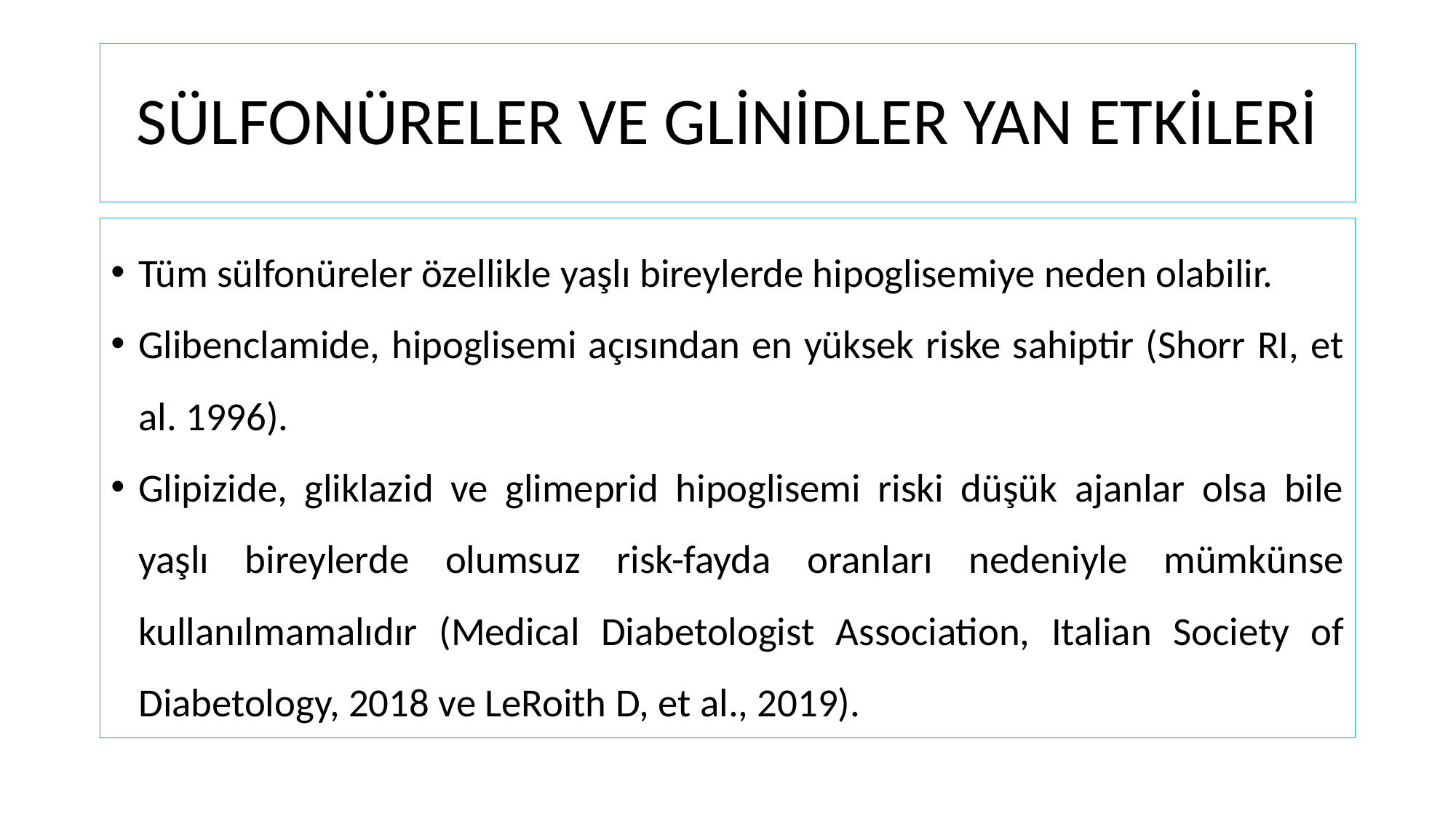

# SÜLFONÜRELER VE GLİNİDLER YAN ETKİLERİ
Tüm sülfonüreler özellikle yaşlı bireylerde hipoglisemiye neden olabilir.
Glibenclamide, hipoglisemi açısından en yüksek riske sahiptir (Shorr RI, et al. 1996).
Glipizide, gliklazid ve glimeprid hipoglisemi riski düşük ajanlar olsa bile yaşlı bireylerde olumsuz risk-fayda oranları nedeniyle mümkünse kullanılmamalıdır (Medical Diabetologist Association, Italian Society of Diabetology, 2018 ve LeRoith D, et al., 2019).